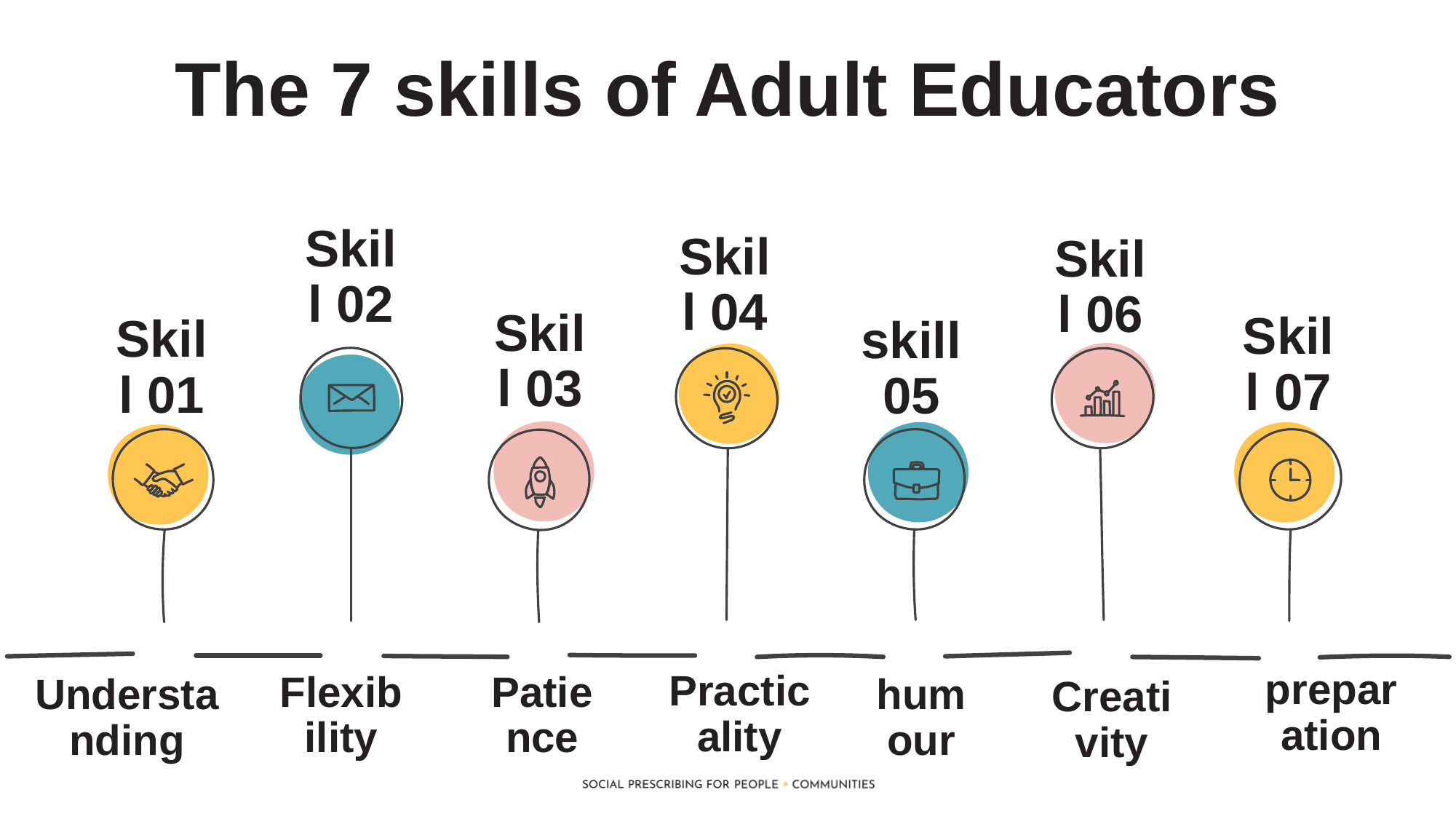

The 7 skills of Adult Educators
Skill 02
Skill 04
Skill 06
Skill 03
Skill 07
Skill 01
skill 05

preparation
Practicality
Flexibility
Patience
Understanding
humour
Creativity